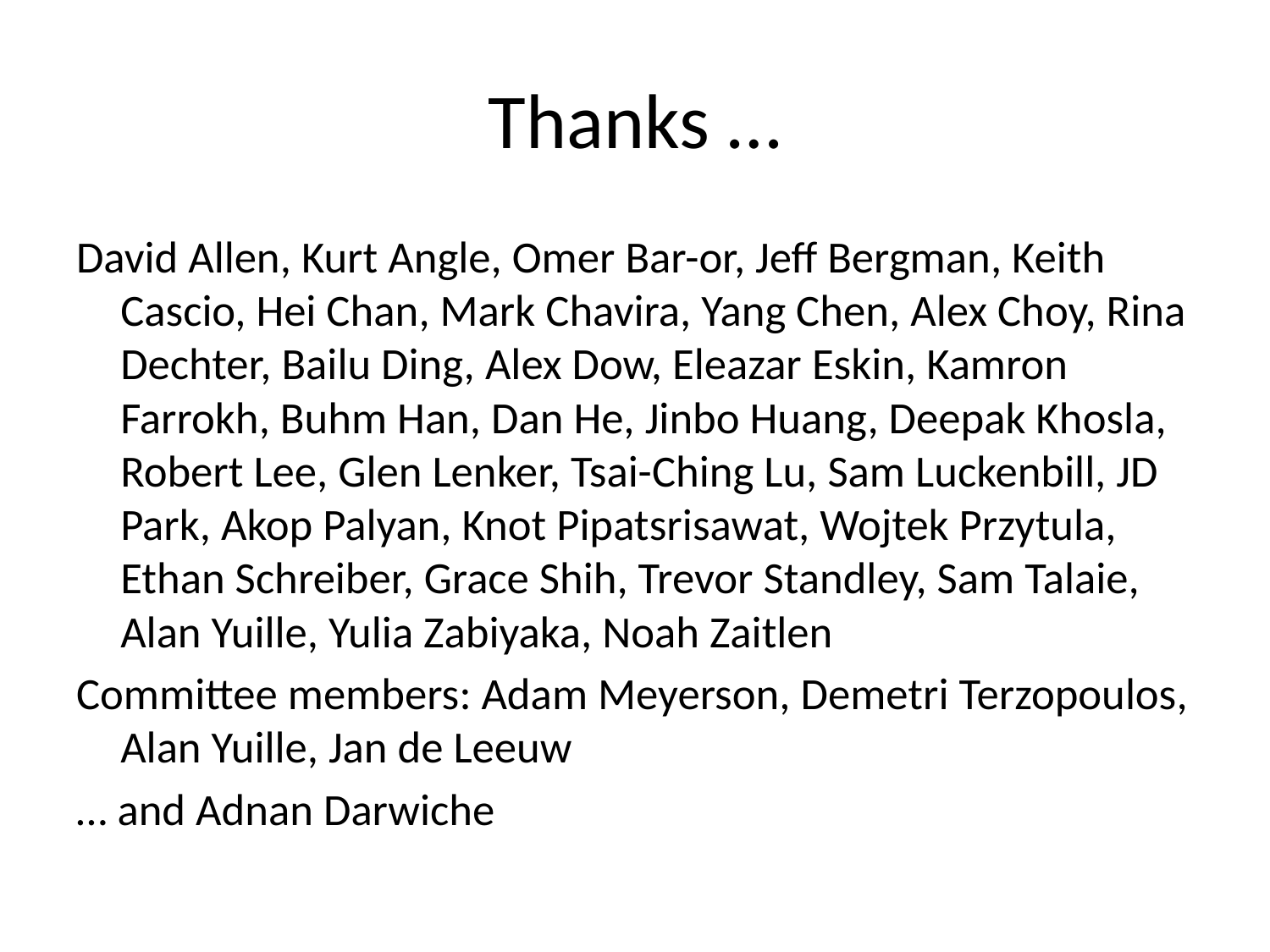

# Thanks …
David Allen, Kurt Angle, Omer Bar-or, Jeff Bergman, Keith Cascio, Hei Chan, Mark Chavira, Yang Chen, Alex Choy, Rina Dechter, Bailu Ding, Alex Dow, Eleazar Eskin, Kamron Farrokh, Buhm Han, Dan He, Jinbo Huang, Deepak Khosla, Robert Lee, Glen Lenker, Tsai-Ching Lu, Sam Luckenbill, JD Park, Akop Palyan, Knot Pipatsrisawat, Wojtek Przytula, Ethan Schreiber, Grace Shih, Trevor Standley, Sam Talaie, Alan Yuille, Yulia Zabiyaka, Noah Zaitlen
Committee members: Adam Meyerson, Demetri Terzopoulos, Alan Yuille, Jan de Leeuw
… and Adnan Darwiche